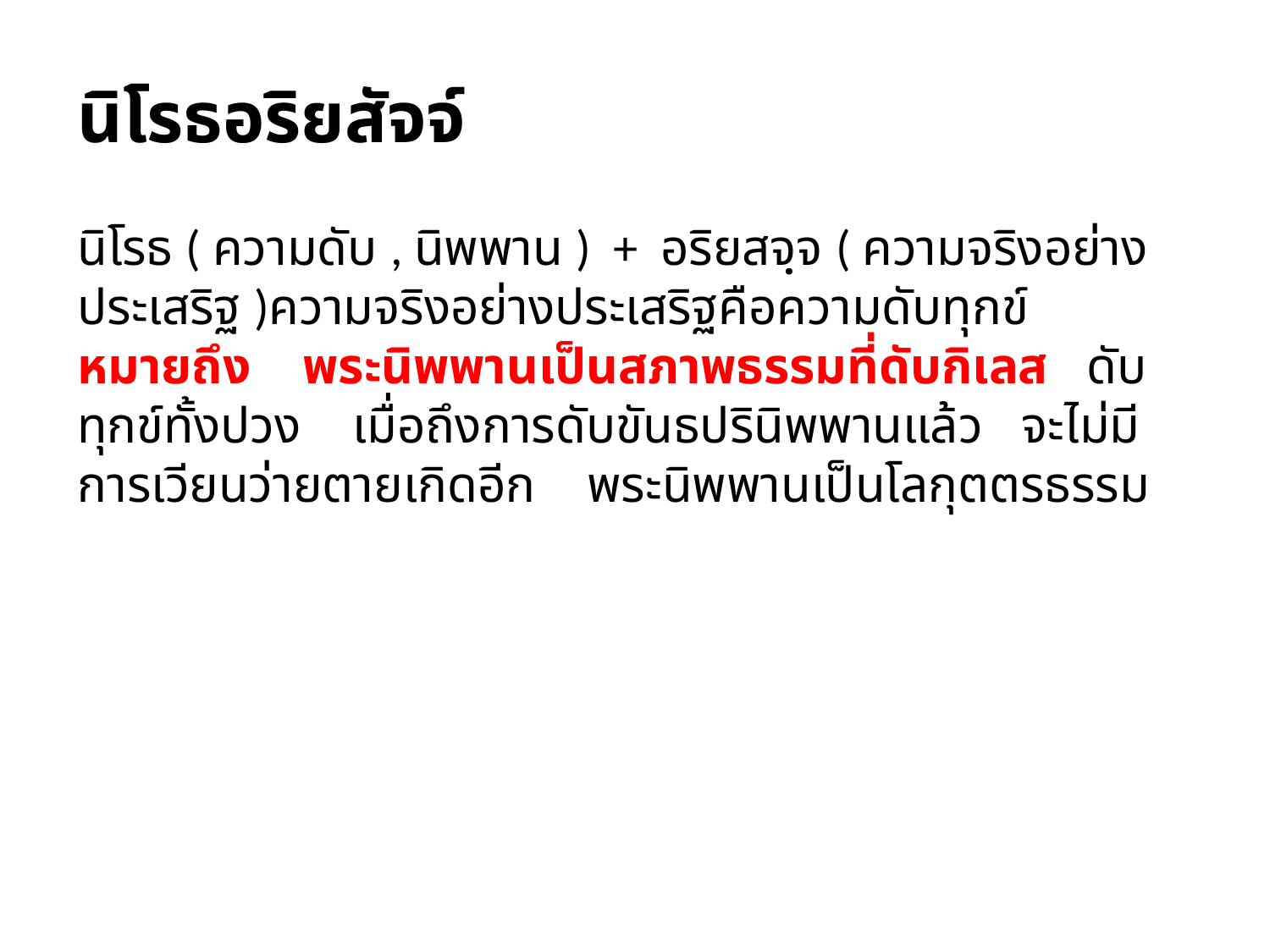

นิโรธอริยสัจจ์

นิโรธ ( ความดับ , นิพพาน )  +  อริยสจฺจ ( ความจริงอย่างประเสริฐ )ความจริงอย่างประเสริฐคือความดับทุกข์    หมายถึง    พระนิพพานเป็นสภาพธรรมที่ดับกิเลส   ดับทุกข์ทั้งปวง    เมื่อถึงการดับขันธปรินิพพานแล้ว   จะไม่มีการเวียนว่ายตายเกิดอีก    พระนิพพานเป็นโลกุตตรธรรม